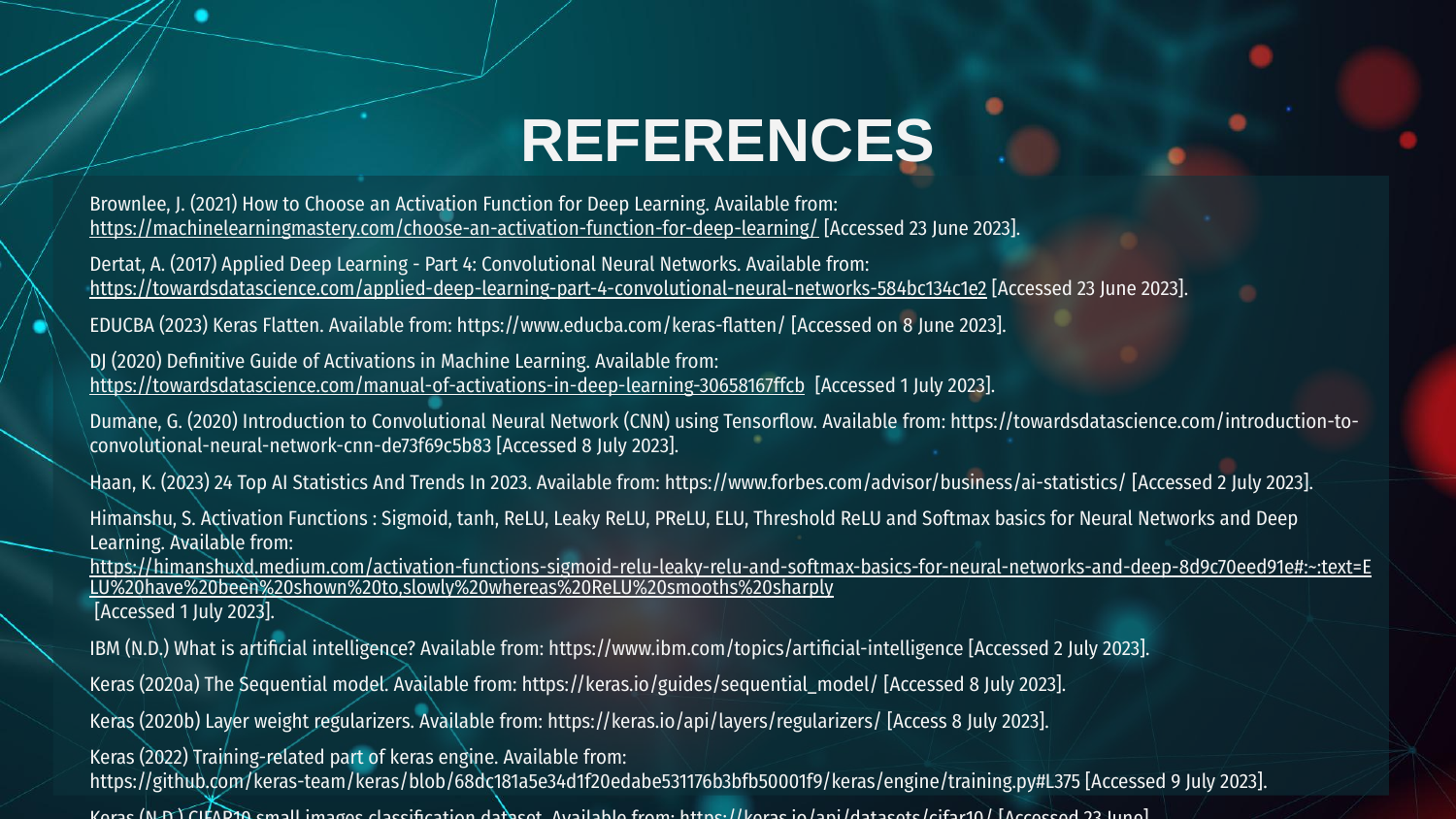

# REFERENCES
Brownlee, J. (2021) How to Choose an Activation Function for Deep Learning. Available from: https://machinelearningmastery.com/choose-an-activation-function-for-deep-learning/ [Accessed 23 June 2023].
Dertat, A. (2017) Applied Deep Learning - Part 4: Convolutional Neural Networks. Available from: https://towardsdatascience.com/applied-deep-learning-part-4-convolutional-neural-networks-584bc134c1e2 [Accessed 23 June 2023].
EDUCBA (2023) Keras Flatten. Available from: https://www.educba.com/keras-flatten/ [Accessed on 8 June 2023].
DJ (2020) Definitive Guide of Activations in Machine Learning. Available from: https://towardsdatascience.com/manual-of-activations-in-deep-learning-30658167ffcb  [Accessed 1 July 2023].
Dumane, G. (2020) Introduction to Convolutional Neural Network (CNN) using Tensorflow. Available from: https://towardsdatascience.com/introduction-to-convolutional-neural-network-cnn-de73f69c5b83 [Accessed 8 July 2023].
Haan, K. (2023) 24 Top AI Statistics And Trends In 2023. Available from: https://www.forbes.com/advisor/business/ai-statistics/ [Accessed 2 July 2023].
Himanshu, S. Activation Functions : Sigmoid, tanh, ReLU, Leaky ReLU, PReLU, ELU, Threshold ReLU and Softmax basics for Neural Networks and Deep Learning. Available from: https://himanshuxd.medium.com/activation-functions-sigmoid-relu-leaky-relu-and-softmax-basics-for-neural-networks-and-deep-8d9c70eed91e#:~:text=ELU%20have%20been%20shown%20to,slowly%20whereas%20ReLU%20smooths%20sharply [Accessed 1 July 2023].
IBM (N.D.) What is artificial intelligence? Available from: https://www.ibm.com/topics/artificial-intelligence [Accessed 2 July 2023].
Keras (2020a) The Sequential model. Available from: https://keras.io/guides/sequential_model/ [Accessed 8 July 2023].
Keras (2020b) Layer weight regularizers. Available from: https://keras.io/api/layers/regularizers/ [Access 8 July 2023].
Keras (2022) Training-related part of keras engine. Available from: https://github.com/keras-team/keras/blob/68dc181a5e34d1f20edabe531176b3bfb50001f9/keras/engine/training.py#L375 [Accessed 9 July 2023].
Keras (N.D.) CIFAR10 small images classification dataset. Available from: https://keras.io/api/datasets/cifar10/ [Accessed 23 June].